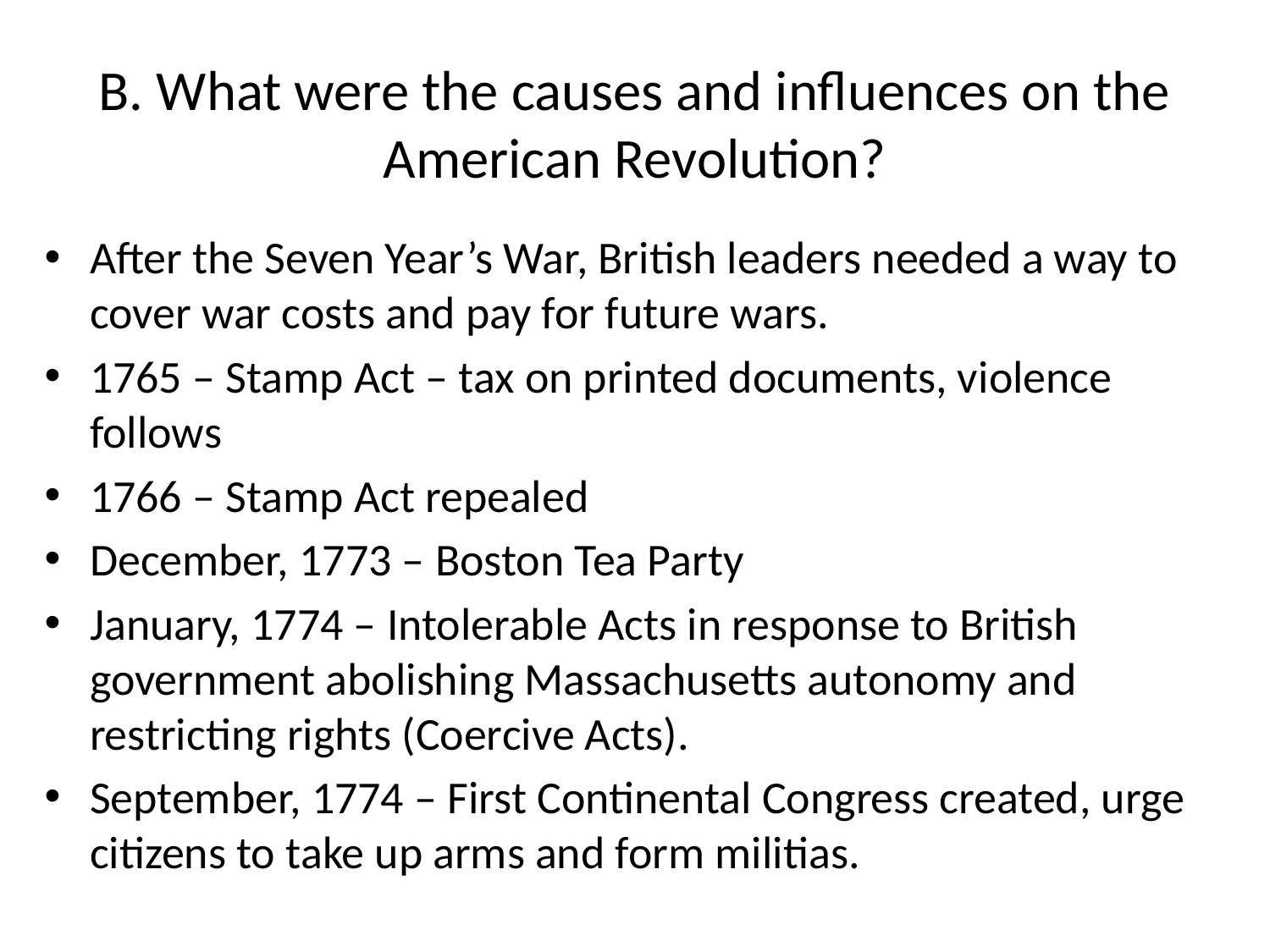

# B. What were the causes and influences on the American Revolution?
After the Seven Year’s War, British leaders needed a way to cover war costs and pay for future wars.
1765 – Stamp Act – tax on printed documents, violence follows
1766 – Stamp Act repealed
December, 1773 – Boston Tea Party
January, 1774 – Intolerable Acts in response to British government abolishing Massachusetts autonomy and restricting rights (Coercive Acts).
September, 1774 – First Continental Congress created, urge citizens to take up arms and form militias.